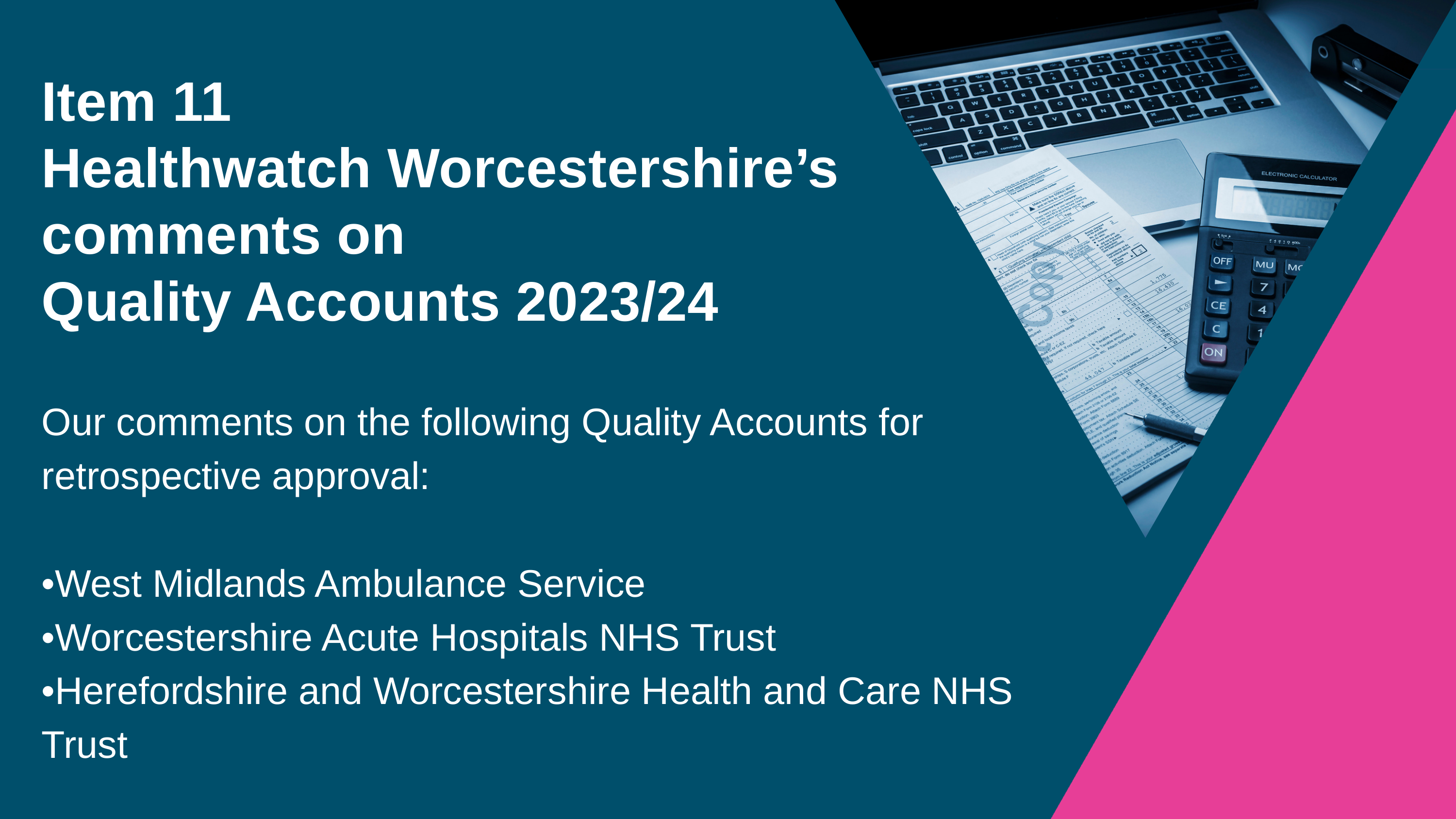

Item 11
Healthwatch Worcestershire’s
comments on
Quality Accounts 2023/24

Our comments on the following Quality Accounts for retrospective approval:

•West Midlands Ambulance Service
•Worcestershire Acute Hospitals NHS Trust
•Herefordshire and Worcestershire Health and Care NHS Trust